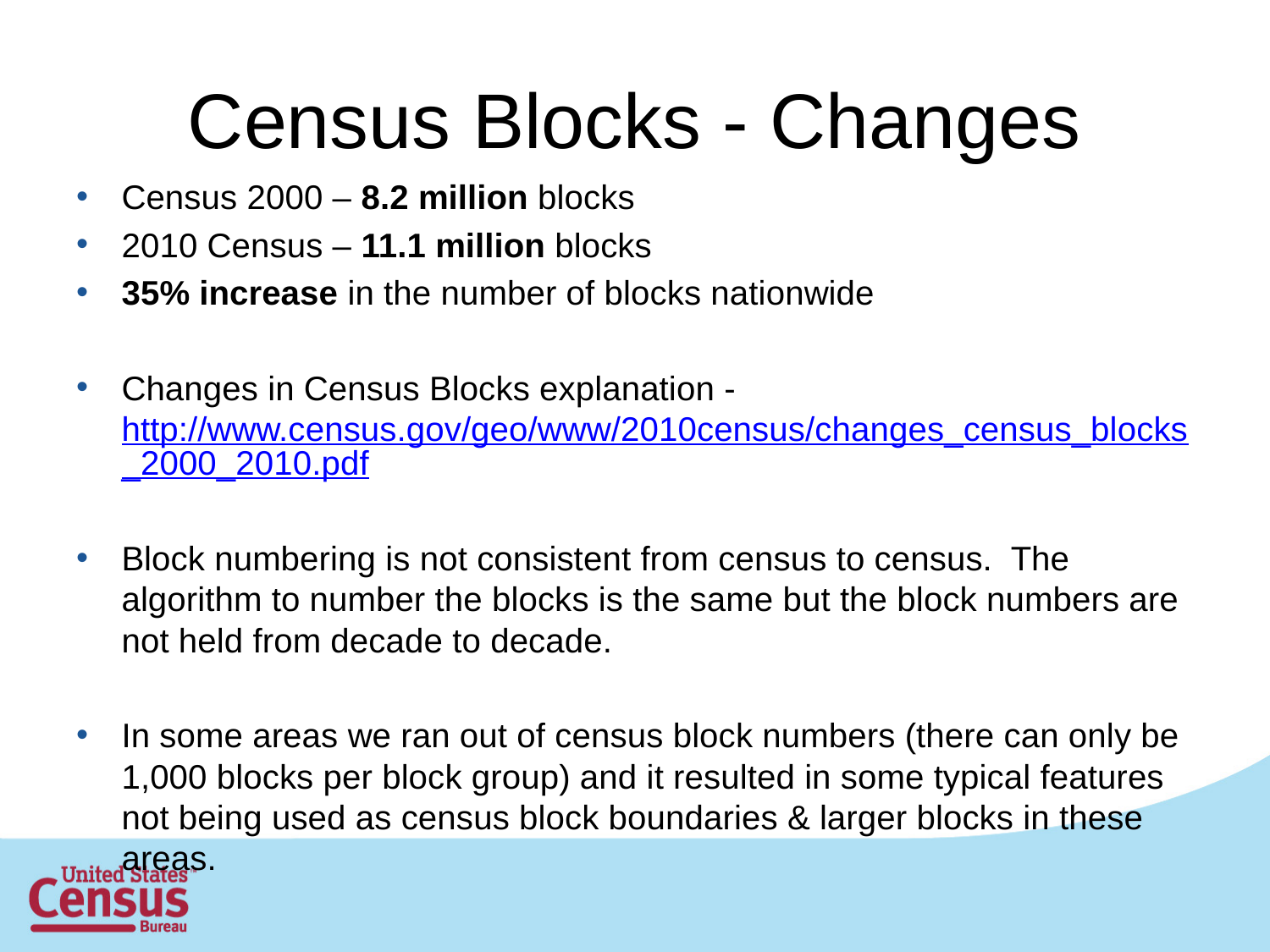

# Census Blocks - Changes
Census 2000 – 8.2 million blocks
2010 Census – 11.1 million blocks
35% increase in the number of blocks nationwide

Changes in Census Blocks explanation - http://www.census.gov/geo/www/2010census/changes_census_blocks_2000_2010.pdf

Block numbering is not consistent from census to census.  The algorithm to number the blocks is the same but the block numbers are not held from decade to decade.

In some areas we ran out of census block numbers (there can only be 1,000 blocks per block group) and it resulted in some typical features not being used as census block boundaries & larger blocks in these areas.